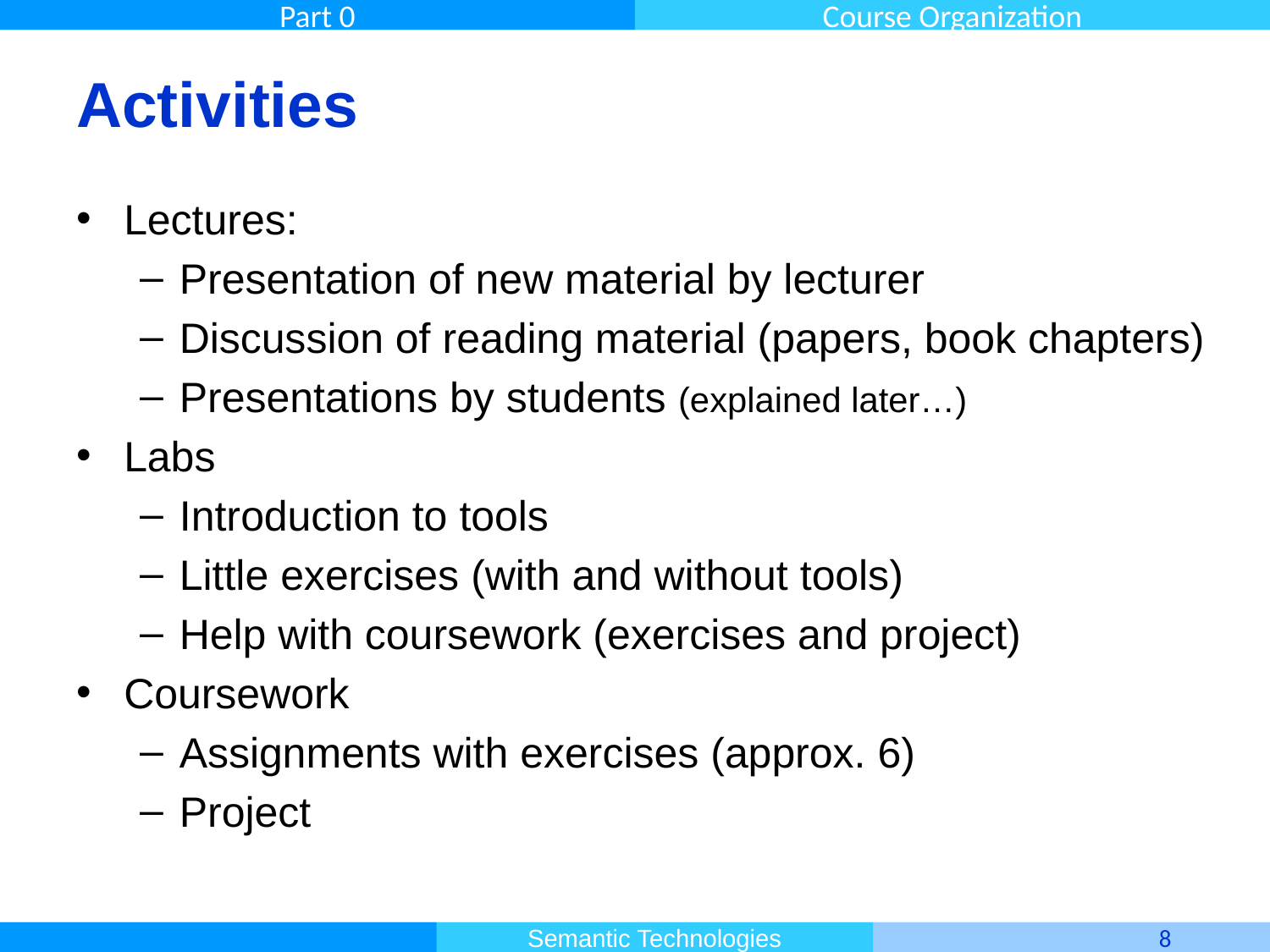

# Activities
Lectures:
Presentation of new material by lecturer
Discussion of reading material (papers, book chapters)
Presentations by students (explained later…)
Labs
Introduction to tools
Little exercises (with and without tools)
Help with coursework (exercises and project)
Coursework
Assignments with exercises (approx. 6)
Project